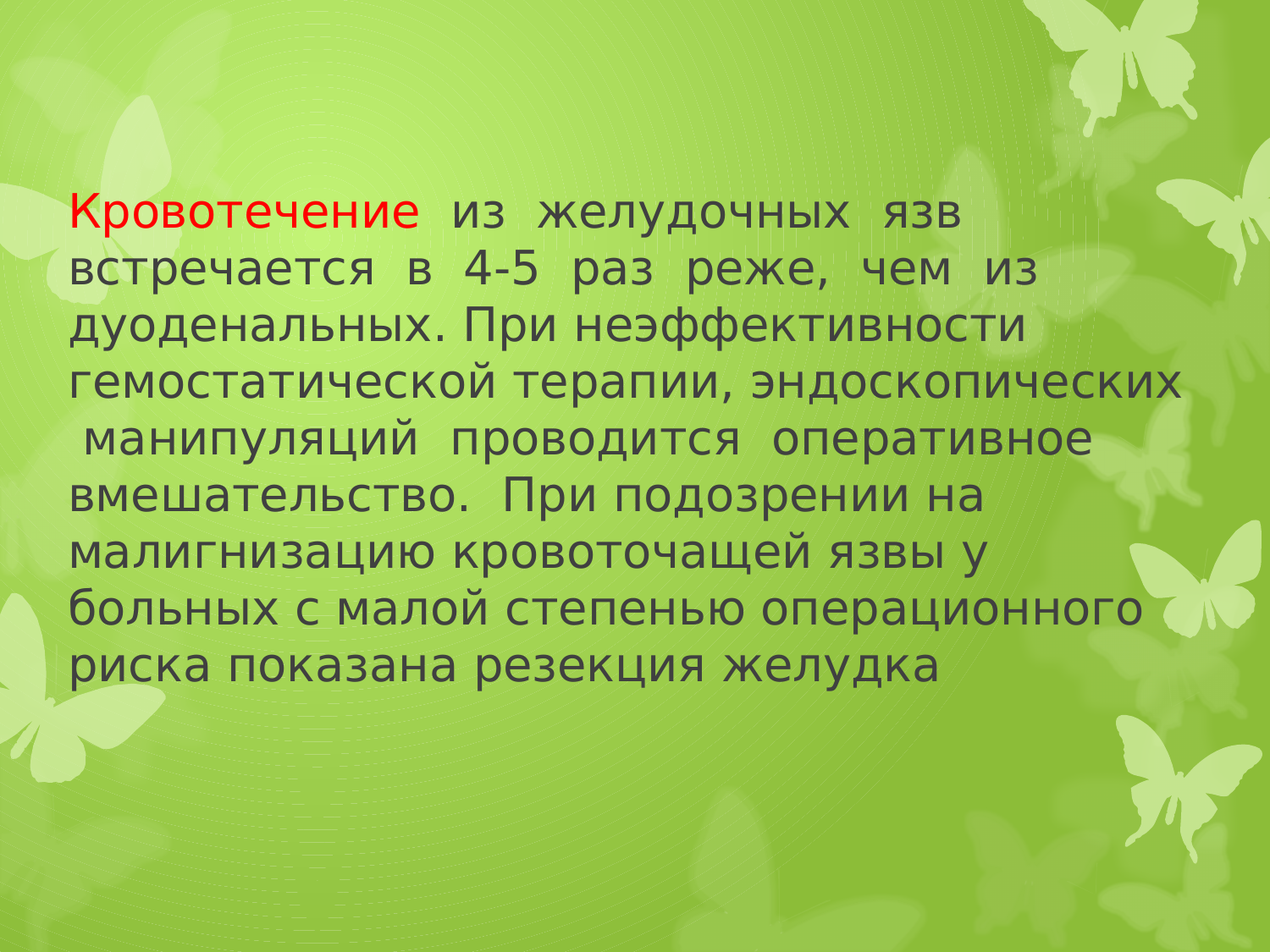

# Кровотечение  из  желудочных  язв  встречается  в  4-5  раз  реже,  чем  из дуоденальных. При неэффективности        гемостатической терапии, эндоскопических  манипуляций  проводится  оперативное  вмешательство.  При подозрении на малигнизацию кровоточащей язвы у больных с малой степенью операционного риска показана резекция желудка